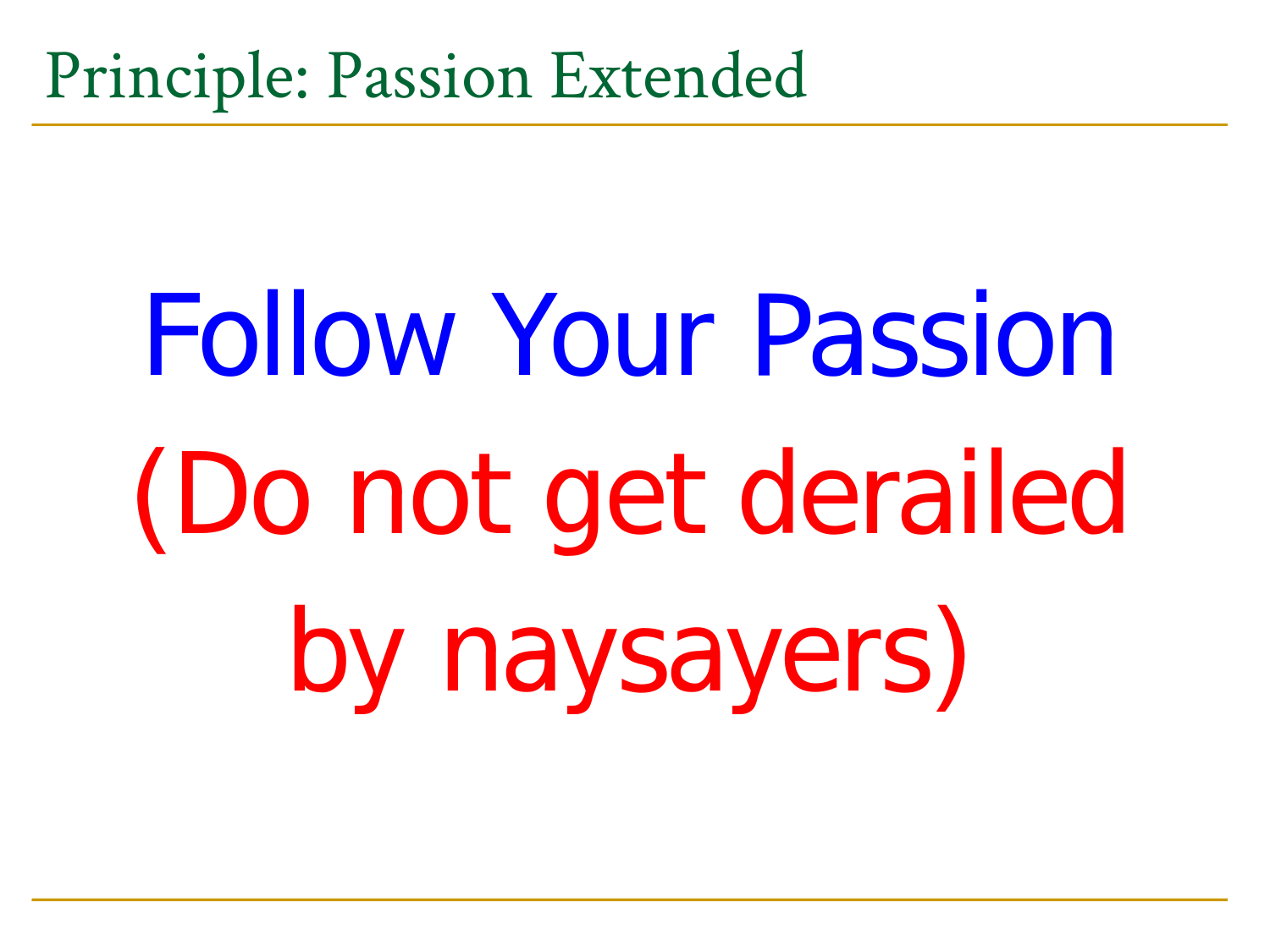

# Principle: Passion Extended
Follow Your Passion
(Do not get derailed
by naysayers)